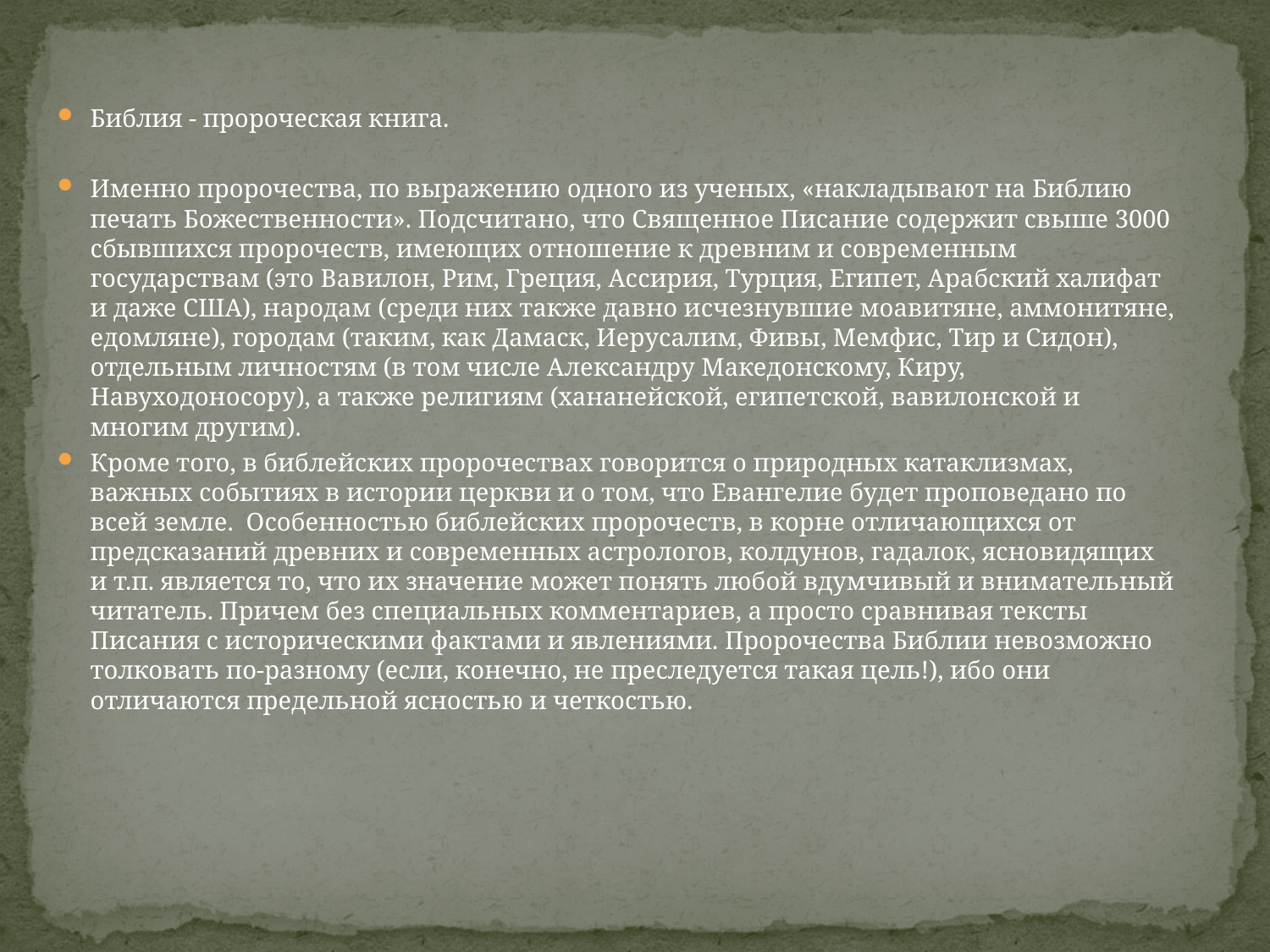

Библия - пророческая книга.

Именно пророчества, по выражению одного из ученых, «накладывают на Библию печать Божественности». Подсчитано, что Священное Писание содержит свыше 3000 сбывшихся пророчеств, имеющих отношение к древним и современным государствам (это Вавилон, Рим, Греция, Ассирия, Турция, Египет, Арабский халифат и даже США), народам (среди них также давно исчезнувшие моавитяне, аммонитяне, едомляне), городам (таким, как Дамаск, Иерусалим, Фивы, Мемфис, Тир и Сидон), отдельным личностям (в том числе Александру Македонскому, Киру, Навуходоносору), а также религиям (хананейской, египетской, вавилонской и многим другим).
Кроме того, в библейских пророчествах говорится о природных катаклизмах, важных событиях в истории церкви и о том, что Евангелие будет проповедано по всей земле.  Особенностью библейских пророчеств, в корне отличающихся от предсказаний древних и современных астрологов, колдунов, гадалок, ясновидящих и т.п. является то, что их значение может понять любой вдумчивый и внимательный читатель. Причем без специальных комментариев, а просто сравнивая тексты Писания с историческими фактами и явлениями. Пророчества Библии невозможно толковать по-разному (если, конечно, не преследуется такая цель!), ибо они отличаются предельной ясностью и четкостью.
#